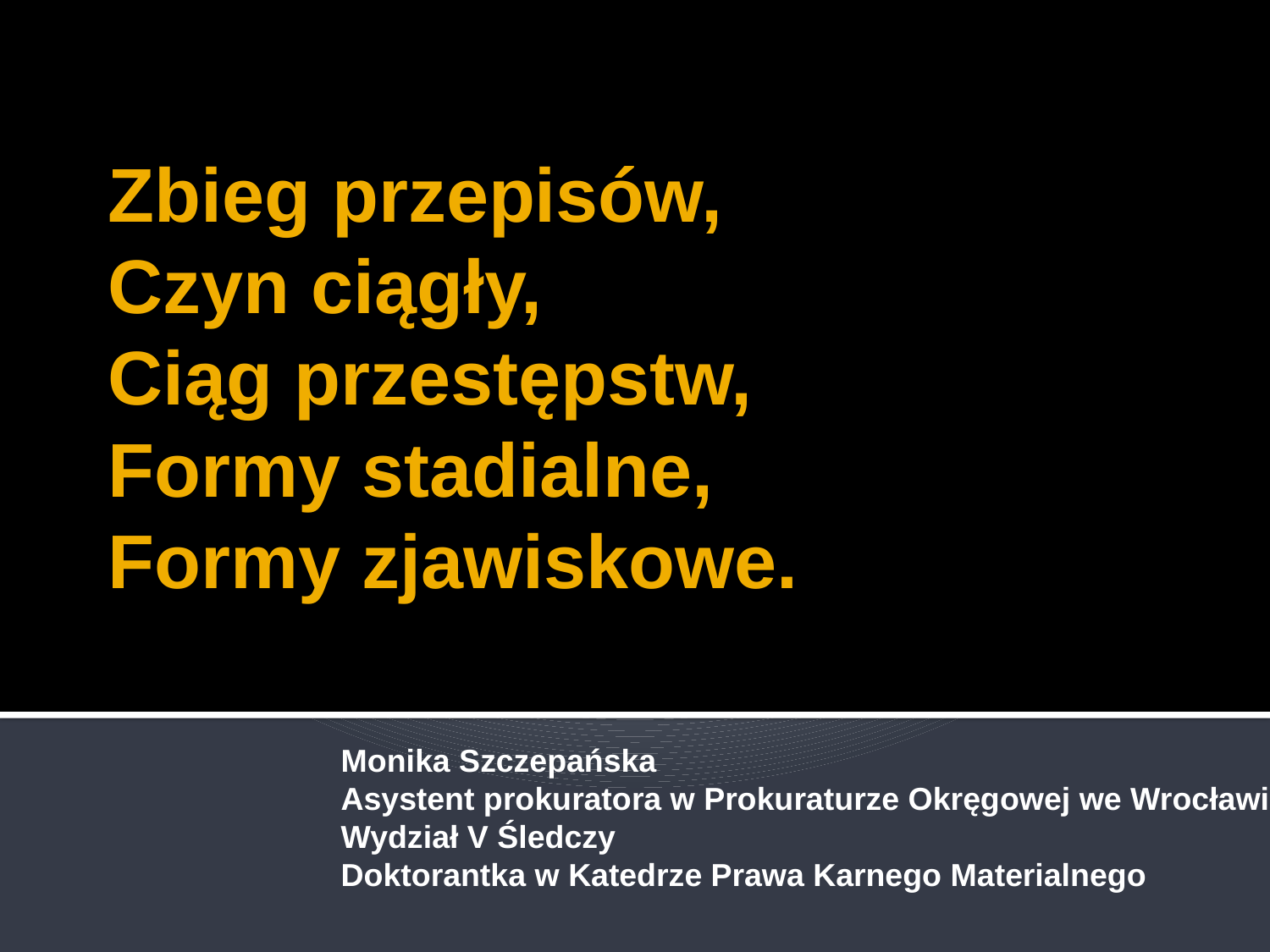

# Zbieg przepisów, Czyn ciągły, Ciąg przestępstw, Formy stadialne, Formy zjawiskowe.
Monika Szczepańska
Asystent prokuratora w Prokuraturze Okręgowej we Wrocławiu
Wydział V Śledczy
Doktorantka w Katedrze Prawa Karnego Materialnego